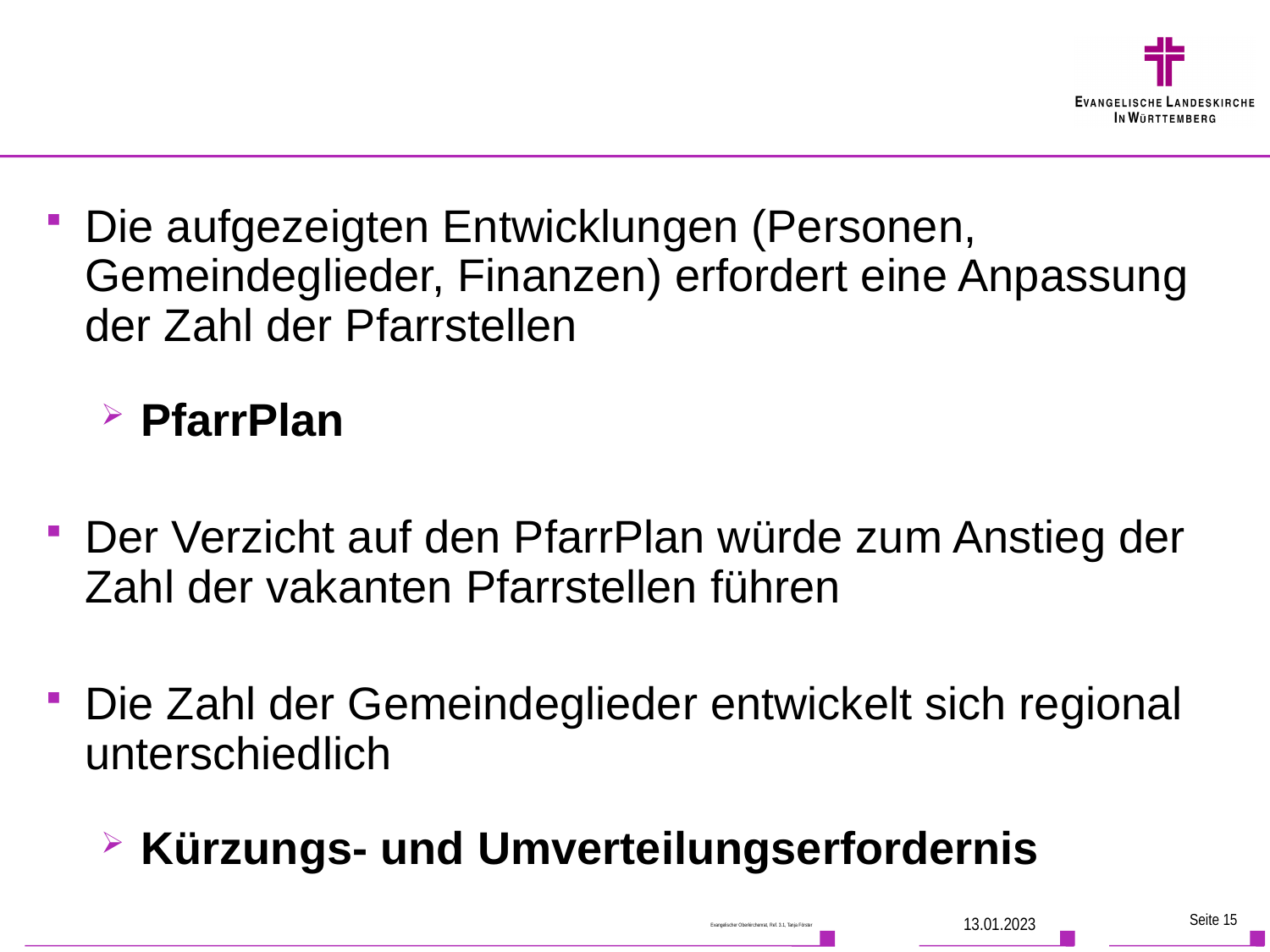

#
Die aufgezeigten Entwicklungen (Personen, Gemeindeglieder, Finanzen) erfordert eine Anpassung der Zahl der Pfarrstellen

PfarrPlan

Der Verzicht auf den PfarrPlan würde zum Anstieg der Zahl der vakanten Pfarrstellen führen

Die Zahl der Gemeindeglieder entwickelt sich regional unterschiedlich

Kürzungs- und Umverteilungserfordernis

Seite 15
13.01.2023
Evangelischer Oberkirchenrat, Ref. 3.1, Tanja Förster